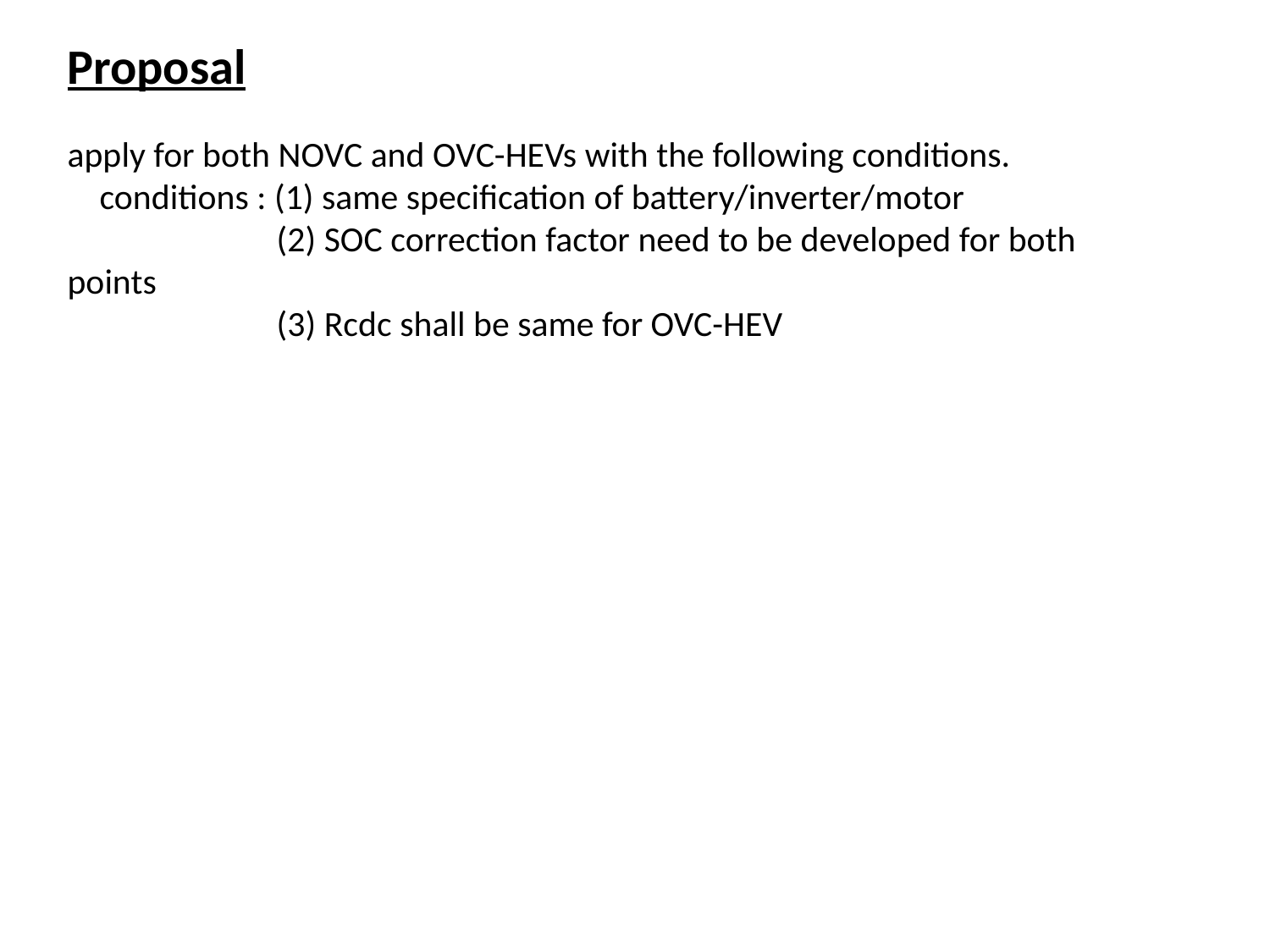

Proposal

apply for both NOVC and OVC-HEVs with the following conditions.
    conditions : (1) same specification of battery/inverter/motor
                          (2) SOC correction factor need to be developed for both points
                          (3) Rcdc shall be same for OVC-HEV